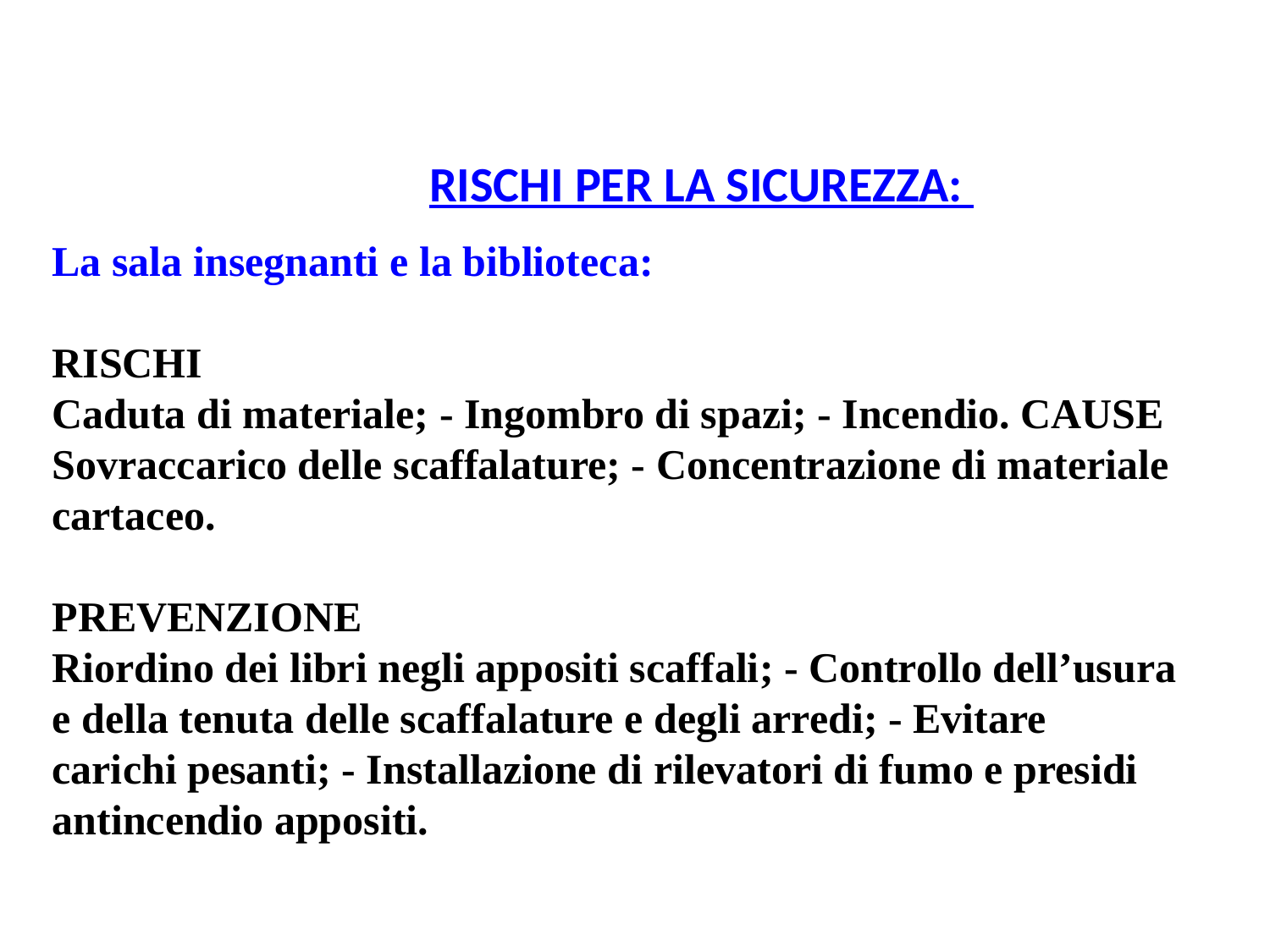

RISCHI PER LA SICUREZZA:

La sala insegnanti e la biblioteca:

RISCHI
Caduta di materiale; - Ingombro di spazi; - Incendio. CAUSE
Sovraccarico delle scaffalature; - Concentrazione di materiale cartaceo.

PREVENZIONE
Riordino dei libri negli appositi scaffali; - Controllo dell’usura e della tenuta delle scaffalature e degli arredi; - Evitare carichi pesanti; - Installazione di rilevatori di fumo e presidi antincendio appositi.